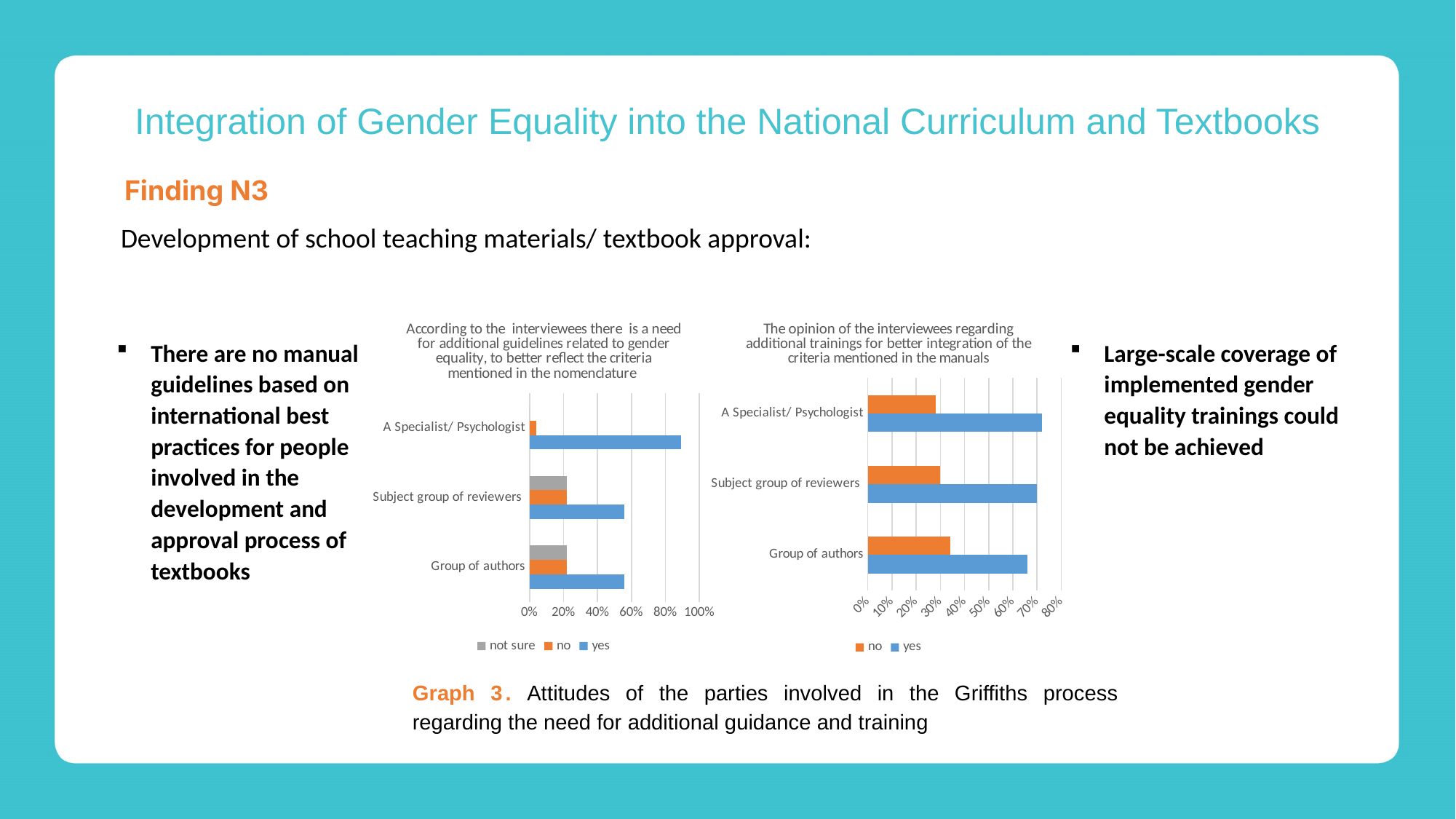

# Integration of Gender Equality into the National Curriculum and Textbooks
Finding N3
Development of school teaching materials/ textbook approval:

### Chart: According to the  interviewees there  is a need for additional guidelines related to gender equality, to better reflect the criteria mentioned in the nomenclature

| Category | yes | no | not sure |
|---|---|---|---|
| Group of authors | 0.56 | 0.22 | 0.22 |
| Subject group of reviewers  | 0.56 | 0.22 | 0.22 |
| A Specialist/ Psychologist | 0.89 | 0.04 | 0.0 |

### Chart: The opinion of the interviewees regarding additional trainings for better integration of the criteria mentioned in the manuals

| Category | yes | no |
|---|---|---|
| Group of authors | 0.66 | 0.34 |
| Subject group of reviewers  | 0.7 | 0.3 |
| A Specialist/ Psychologist | 0.72 | 0.28 |
There are no manual guidelines based on international best practices for people involved in the development and approval process of textbooks
Large-scale coverage of implemented gender equality trainings could not be achieved

Graph 3. Attitudes of the parties involved in the Griffiths process regarding the need for additional guidance and training